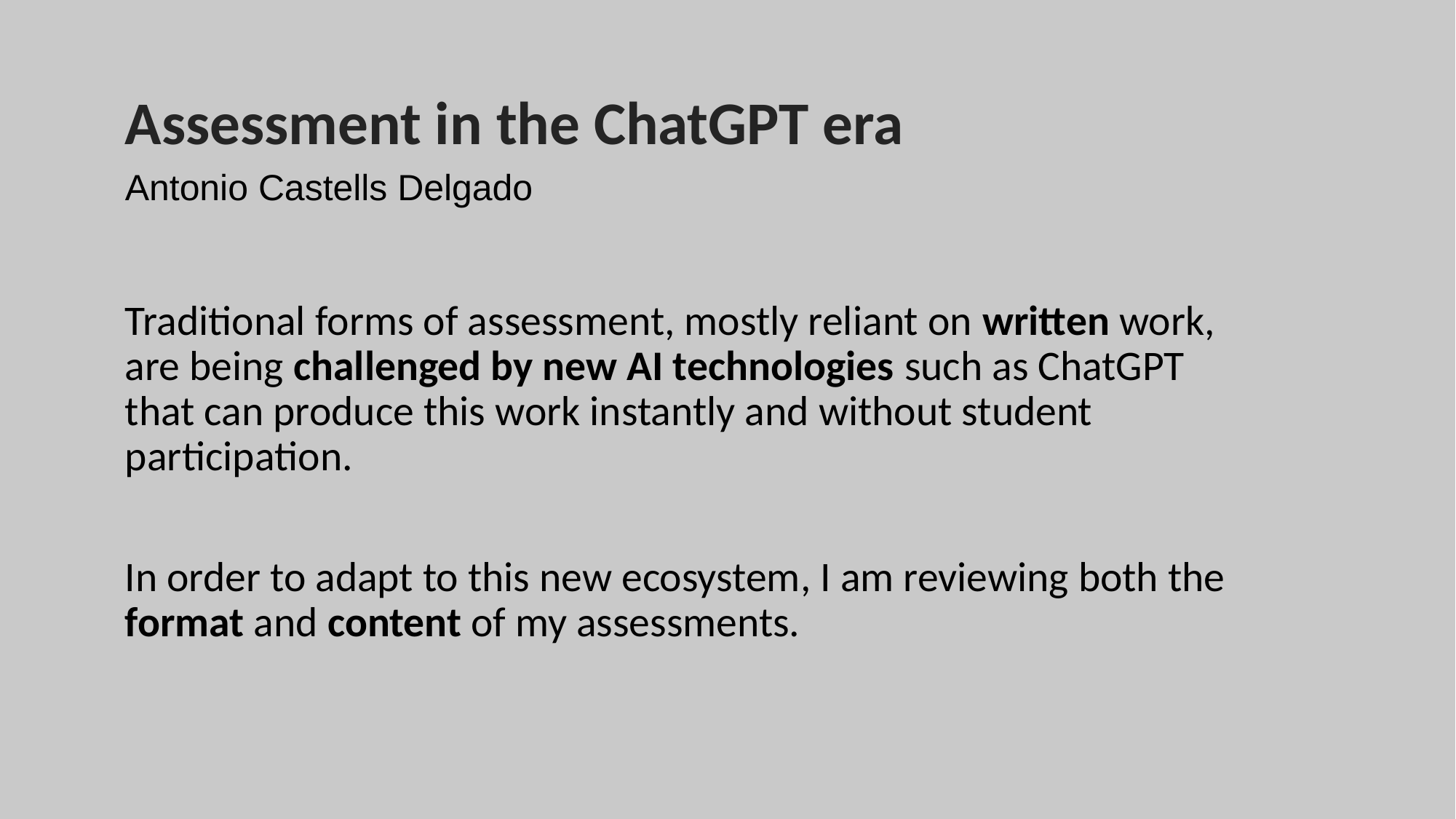

# Assessment in the ChatGPT era
Antonio Castells Delgado
Traditional forms of assessment, mostly reliant on written work, are being challenged by new AI technologies such as ChatGPT that can produce this work instantly and without student participation.

In order to adapt to this new ecosystem, I am reviewing both the format and content of my assessments.